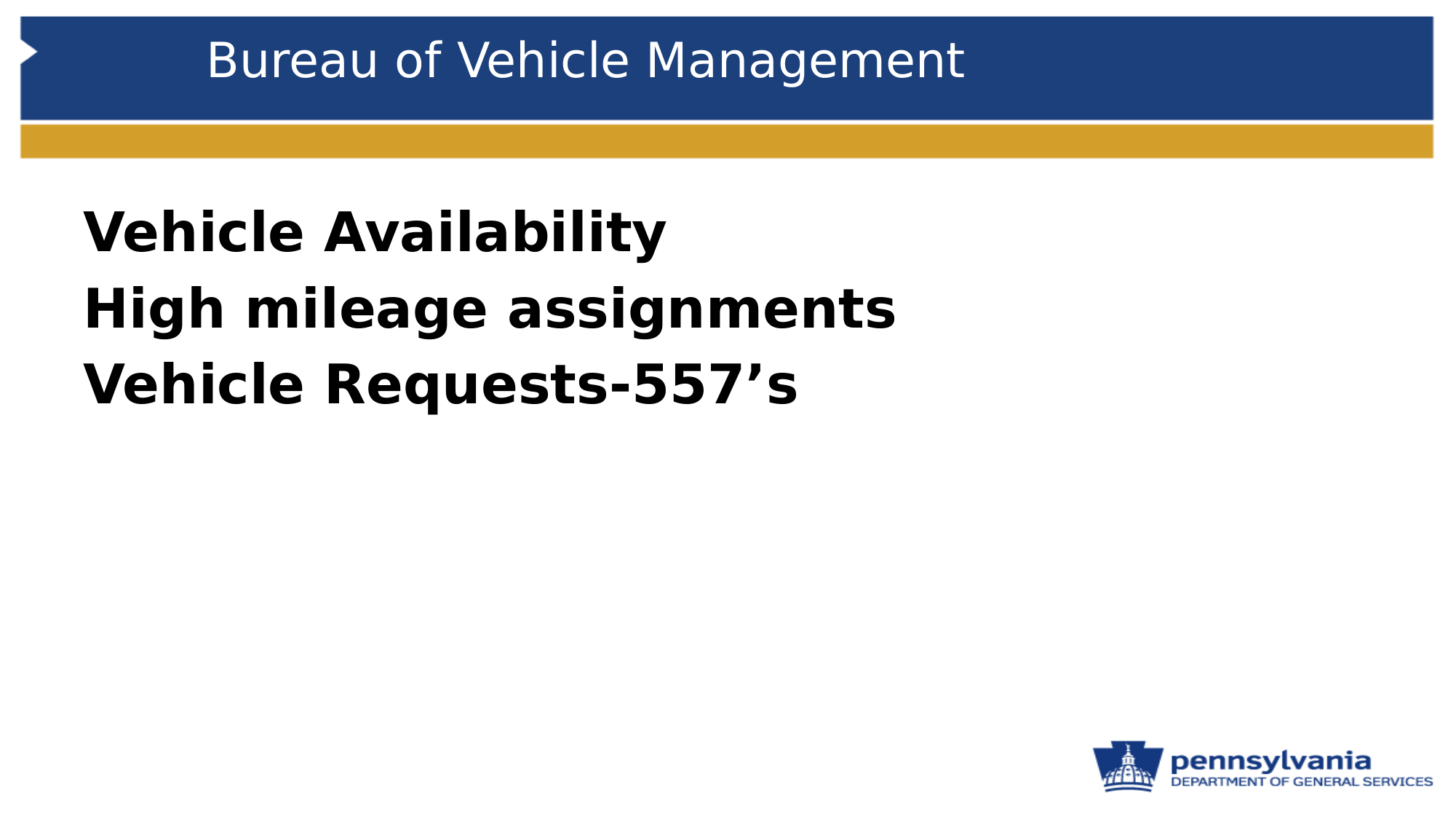

# Bureau of Vehicle Management
Vehicle Availability
High mileage assignments
Vehicle Requests-557’s